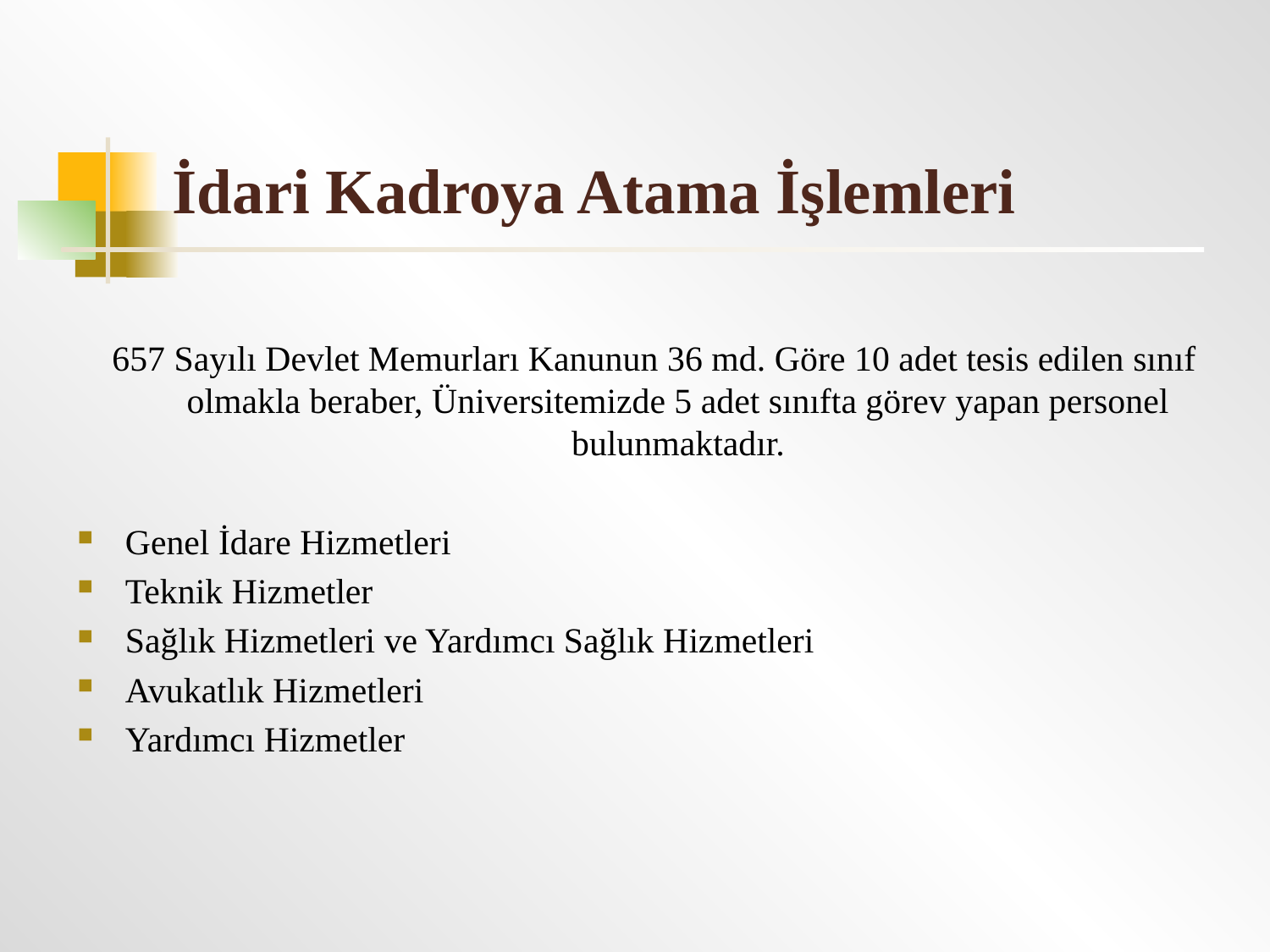

# İdari Kadroya Atama İşlemleri

657 Sayılı Devlet Memurları Kanunun 36 md. Göre 10 adet tesis edilen sınıf olmakla beraber, Üniversitemizde 5 adet sınıfta görev yapan personel bulunmaktadır.

Genel İdare Hizmetleri
Teknik Hizmetler
Sağlık Hizmetleri ve Yardımcı Sağlık Hizmetleri
Avukatlık Hizmetleri
Yardımcı Hizmetler